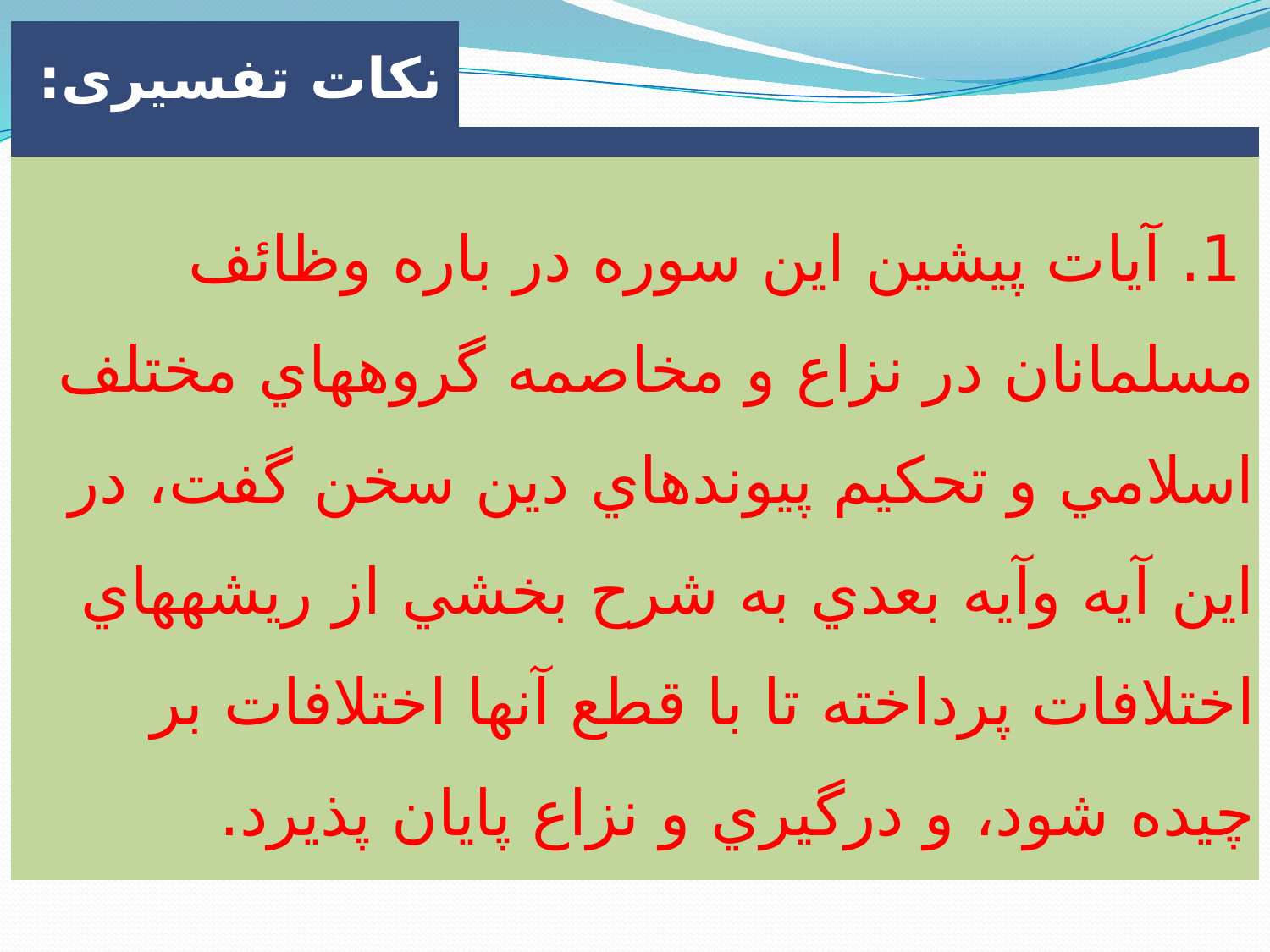

| نکات تفسیری: |  |
| --- | --- |
|  |  |
| 1. آيات پيشين اين سوره در باره وظائف مسلمانان در نزاع و مخاصمه گروه‏هاي مختلف اسلامي و تحکيم پيوندهاي دين سخن گفت، در اين آيه وآيه بعدي به شرح بخشي از ريشه‏هاي اختلافات پرداخته تا با قطع آنها اختلافات بر چيده شود، و درگيري و نزاع پايان پذيرد. |  |